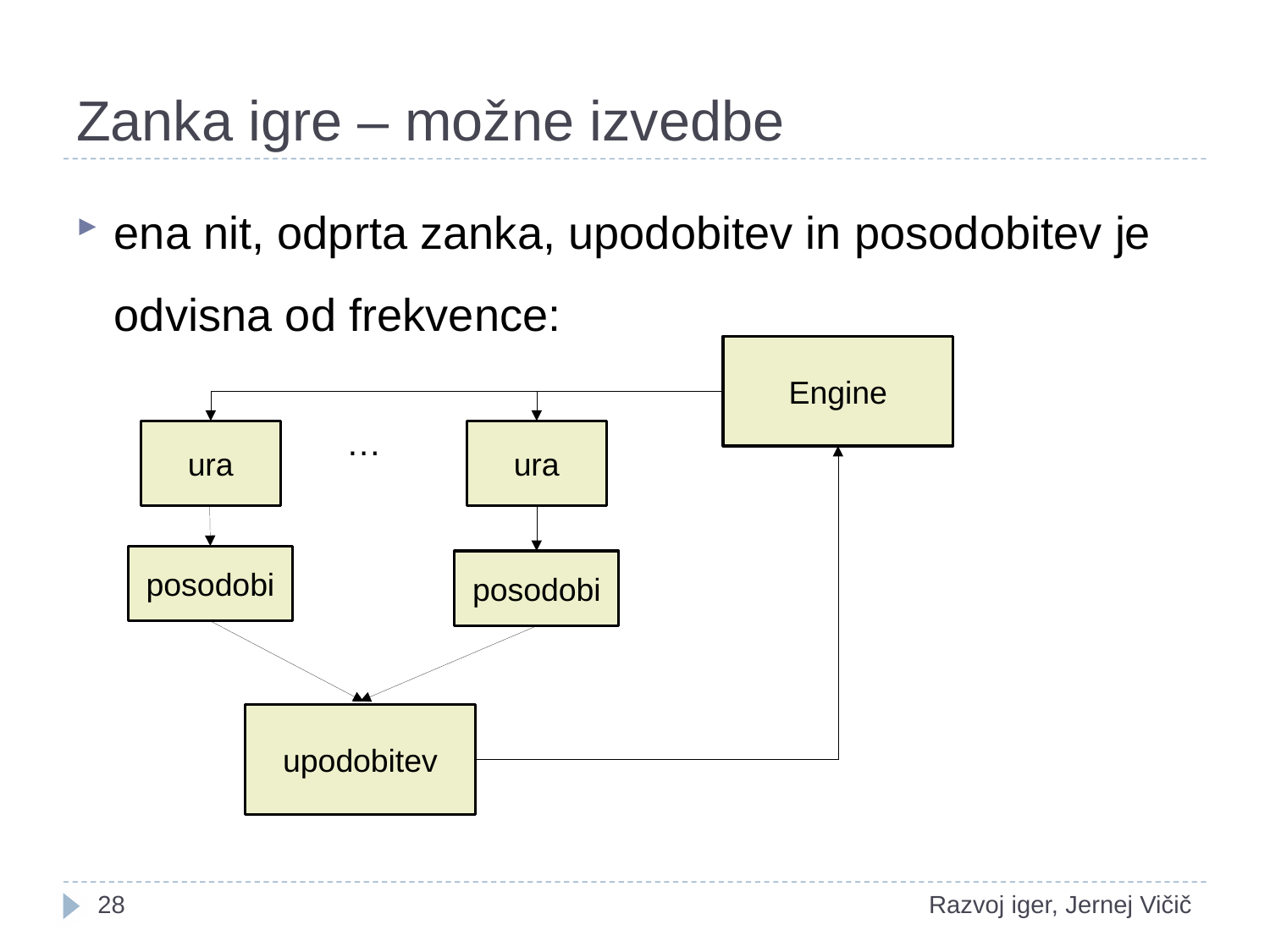

# Zanka igre – možne izvedbe
ena nit, odprta zanka, upodobitev in posodobitev je odvisna od frekvence:
Engine
ura
ura
…
posodobi
posodobi
upodobitev
28
Razvoj iger, Jernej Vičič